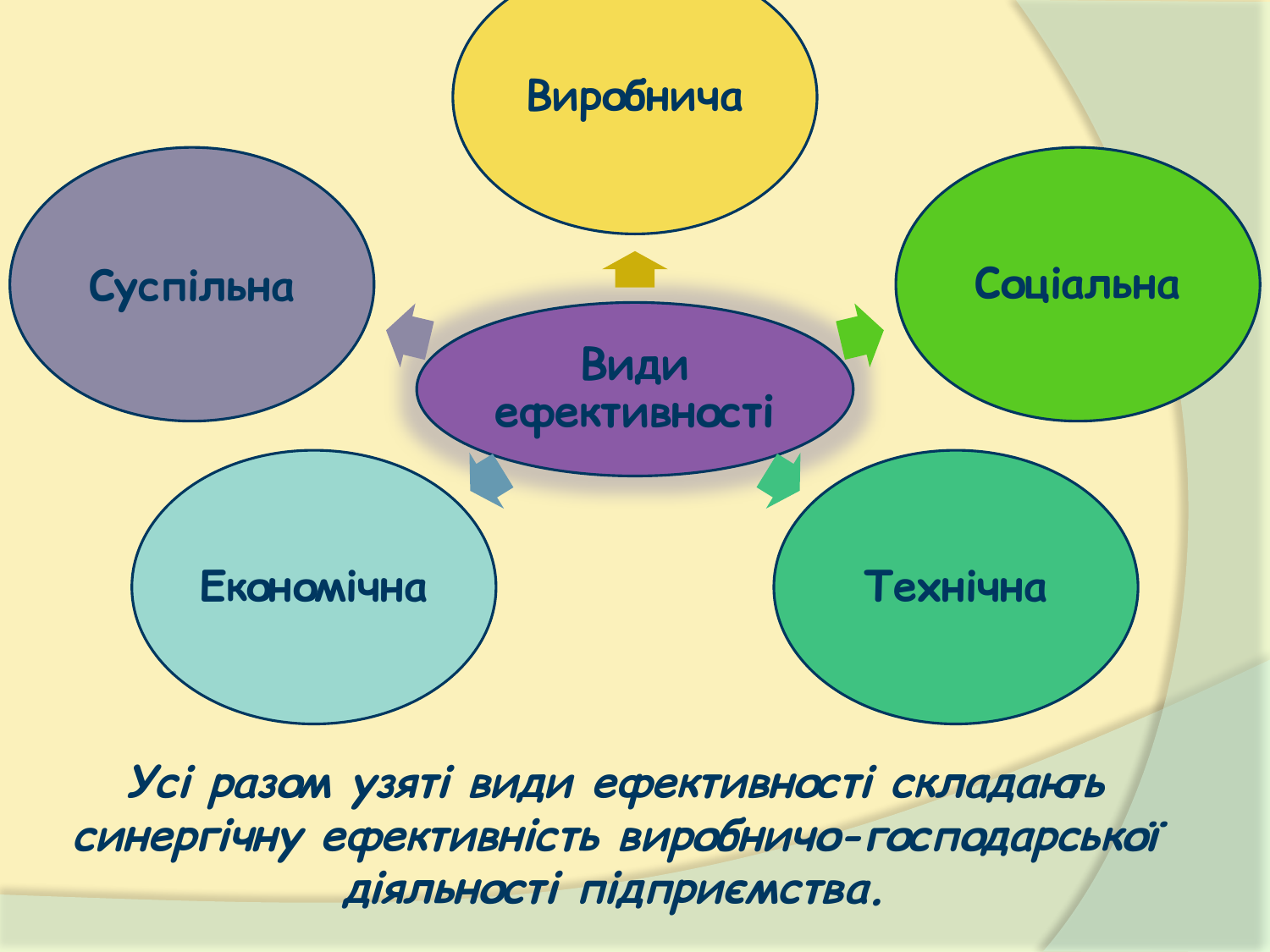

Види ефективності

Виробнича

Соціальна

Технічна

Економічна

Суспільна
# Усі разом узяті види ефективності складають синергічну ефективність виробничо-господарської діяльності підприємства.